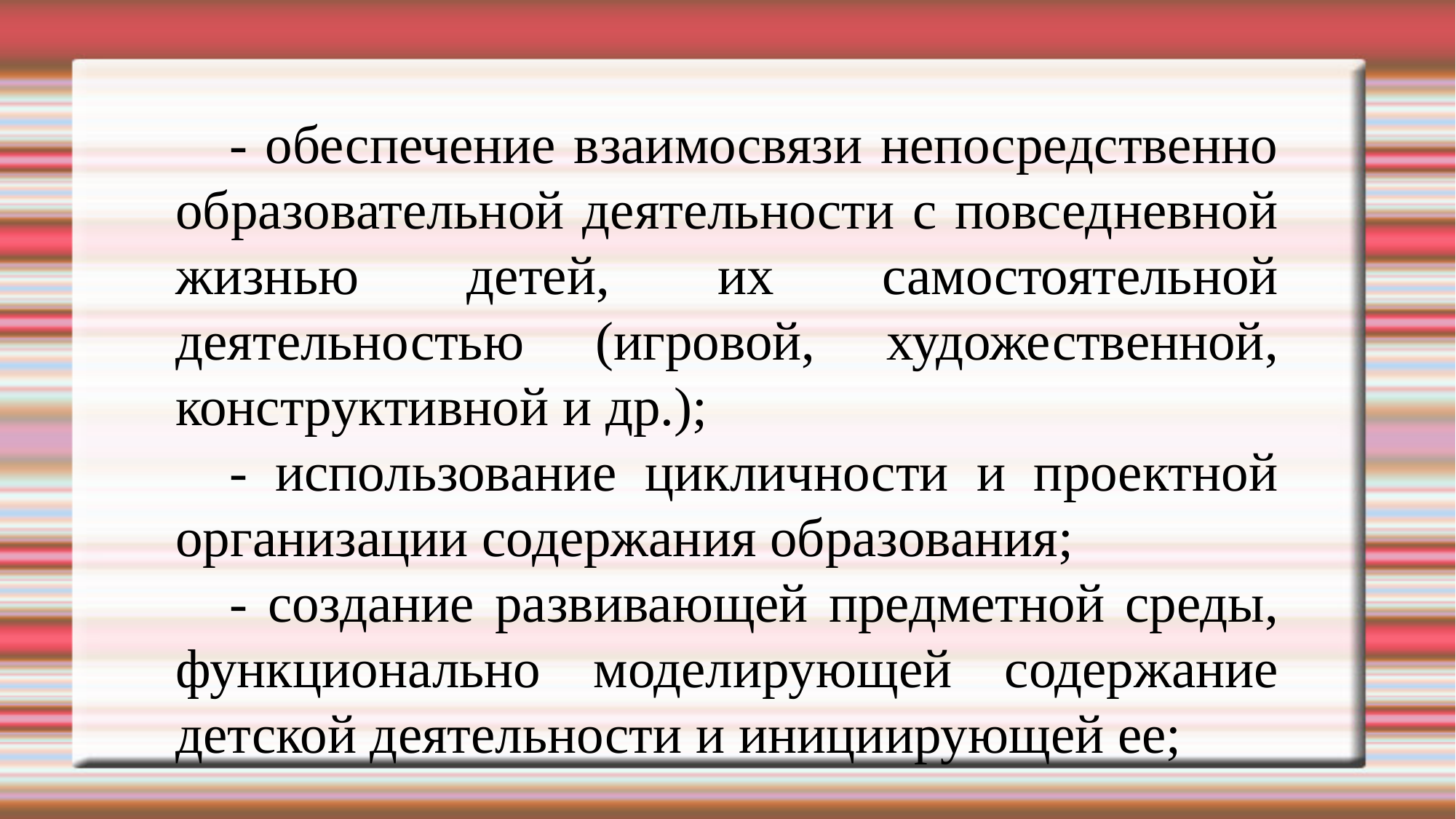

- обеспечение взаимосвязи непосредственно образовательной деятельности с повседневной жизнью детей, их самостоятельной деятельностью (игровой, художественной, конструктивной и др.);
- использование цикличности и проектной организации содержания образования;
- создание развивающей предметной среды, функционально моделирующей содержание детской деятельности и инициирующей ее;